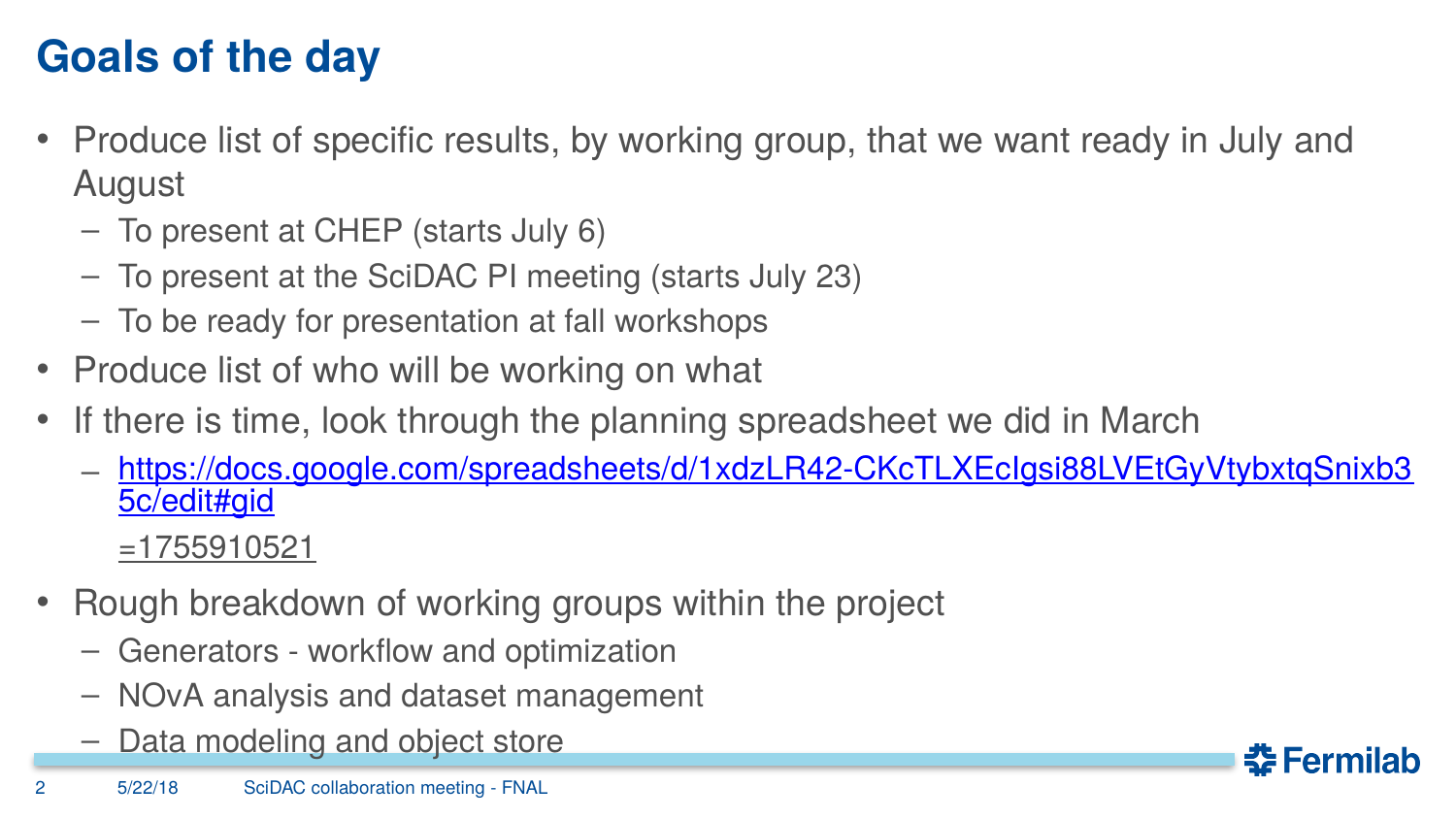

# Goals of the day
Produce list of specific results, by working group, that we want ready in July and August
To present at CHEP (starts July 6)
To present at the SciDAC PI meeting (starts July 23)
To be ready for presentation at fall workshops
Produce list of who will be working on what
If there is time, look through the planning spreadsheet we did in March
https://docs.google.com/spreadsheets/d/1xdzLR42-CKcTLXEcIgsi88LVEtGyVtybxtqSnixb35c/edit#gid=1755910521
Rough breakdown of working groups within the project
Generators - workflow and optimization
NOvA analysis and dataset management
Data modeling and object store
2
5/22/18
SciDAC collaboration meeting - FNAL